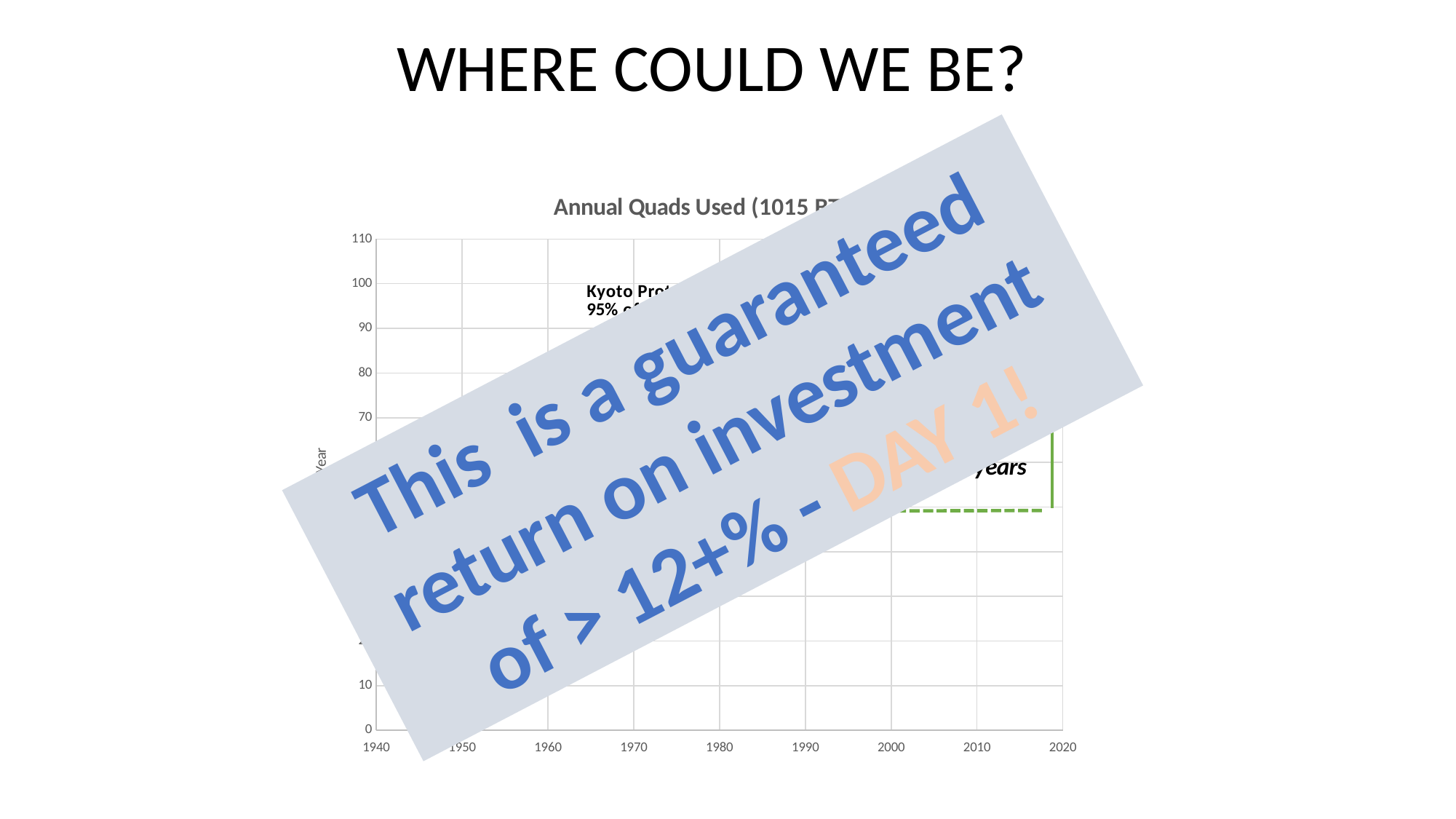

WHERE COULD WE BE?

### Chart: Annual Quads Used (1015 BTUs)

| Category | Total Primary Energy Consumption |
|---|---|
This  is a guaranteed return on investment of > 12+% - DAY 1!